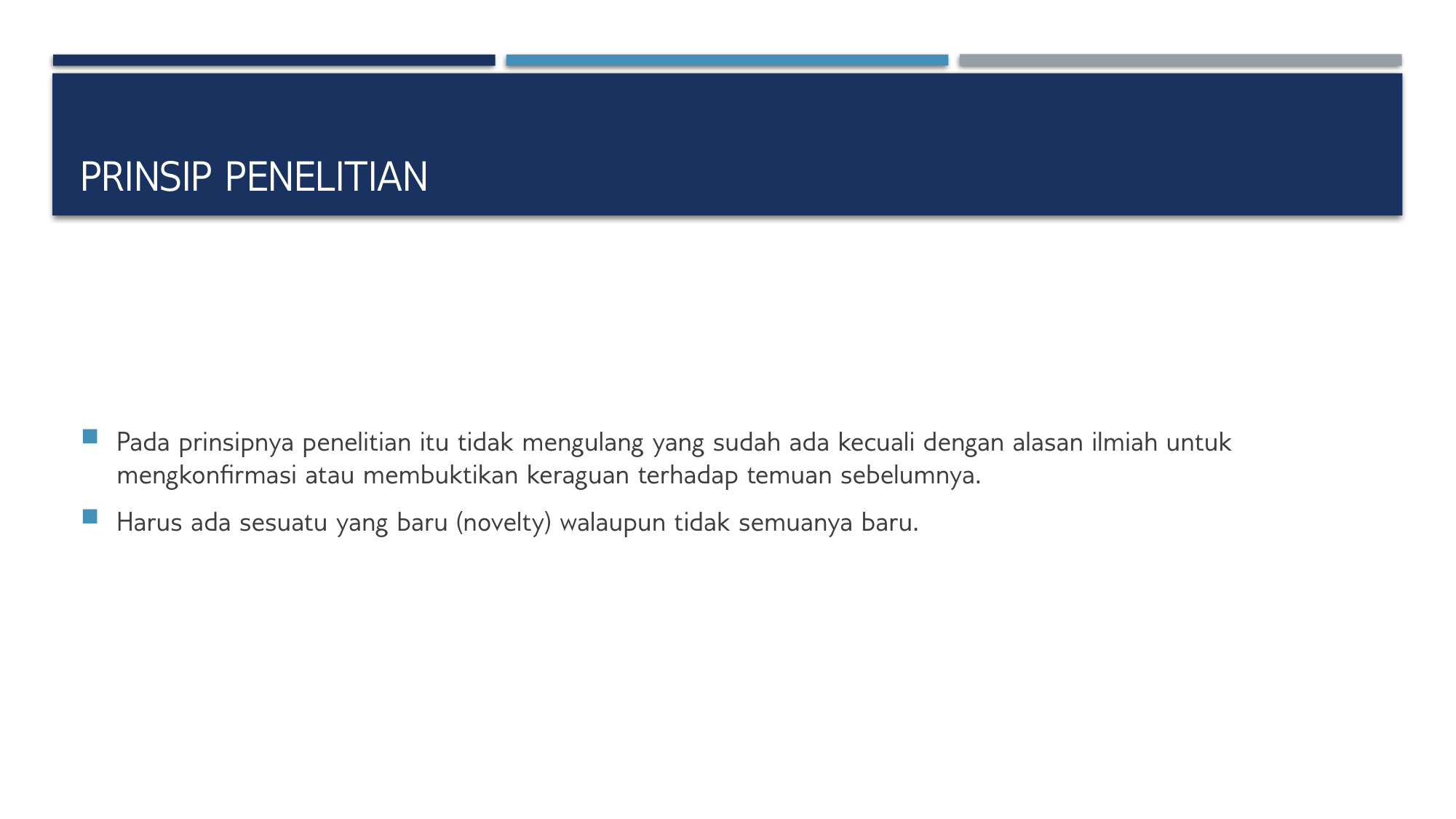

# Prinsip penelitian
Pada prinsipnya penelitian itu tidak mengulang yang sudah ada kecuali dengan alasan ilmiah untuk mengkonfirmasi atau membuktikan keraguan terhadap temuan sebelumnya.
Harus ada sesuatu yang baru (novelty) walaupun tidak semuanya baru.